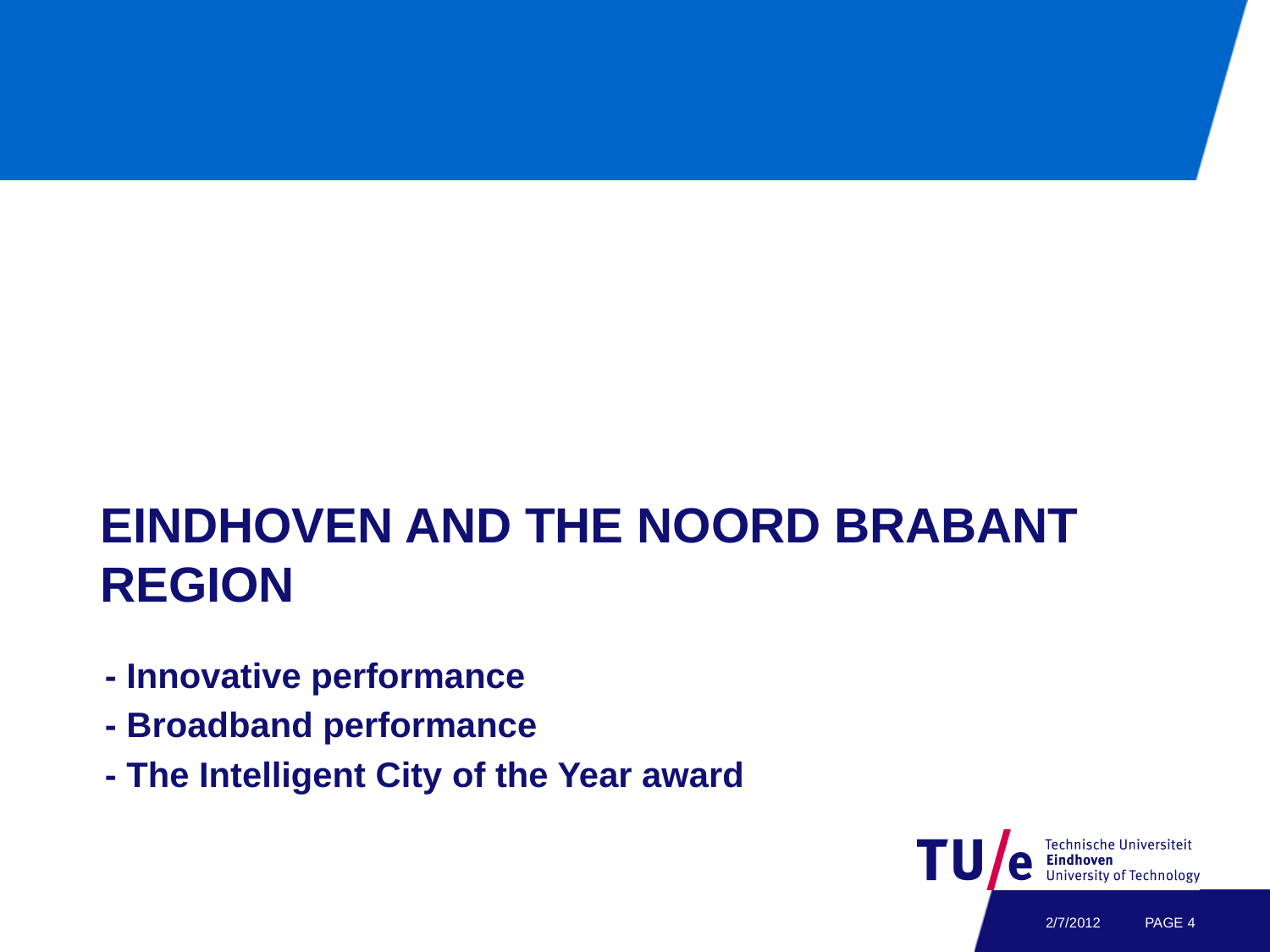

Eindhoven and the Noord Brabant Region
- Innovative performance
- Broadband performance
- The Intelligent City of the Year award
2/7/2012
PAGE 4